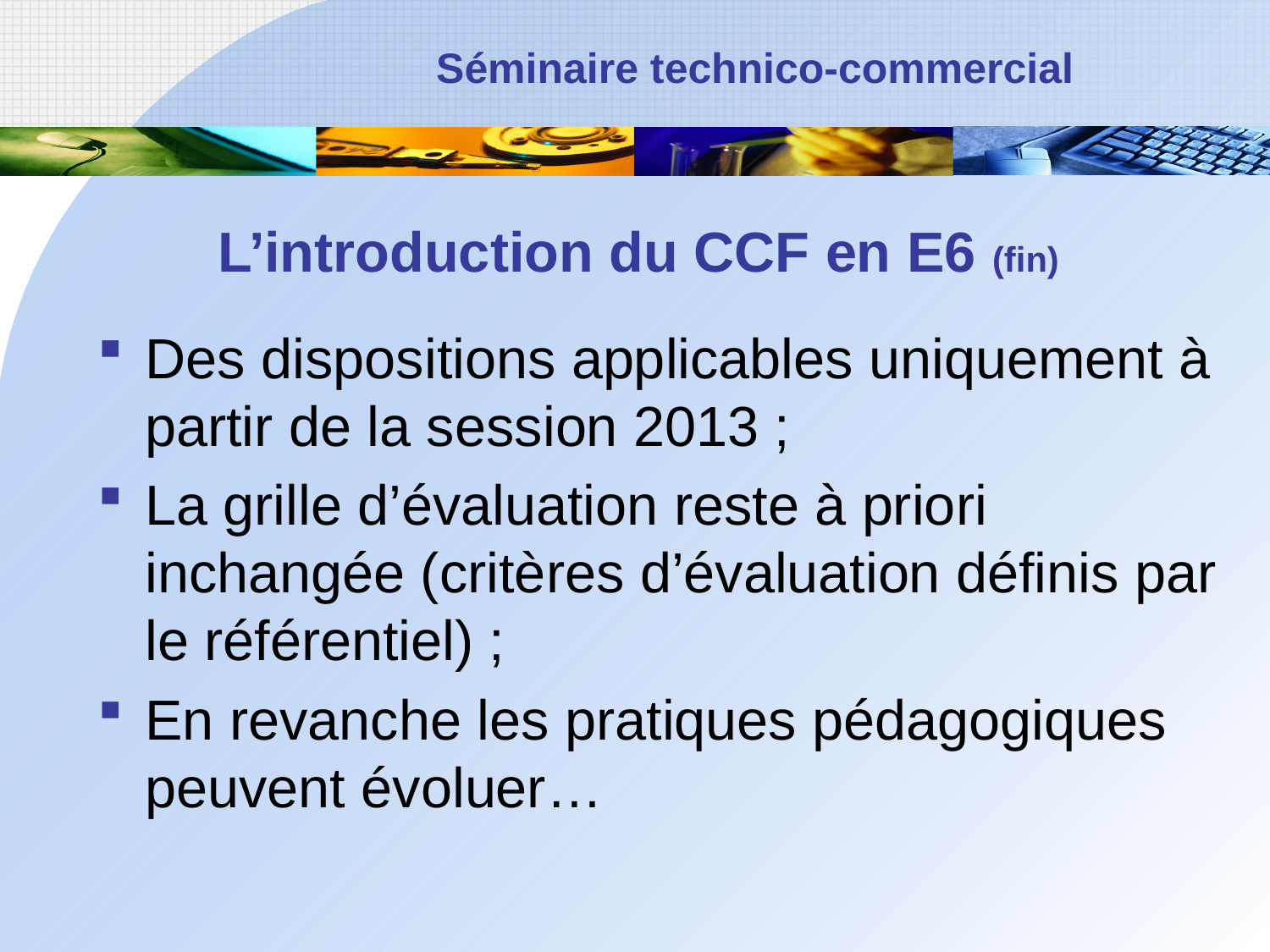

# L’introduction du CCF en E6 (fin)
Des dispositions applicables uniquement à partir de la session 2013 ;
La grille d’évaluation reste à priori inchangée (critères d’évaluation définis par le référentiel) ;
En revanche les pratiques pédagogiques peuvent évoluer…